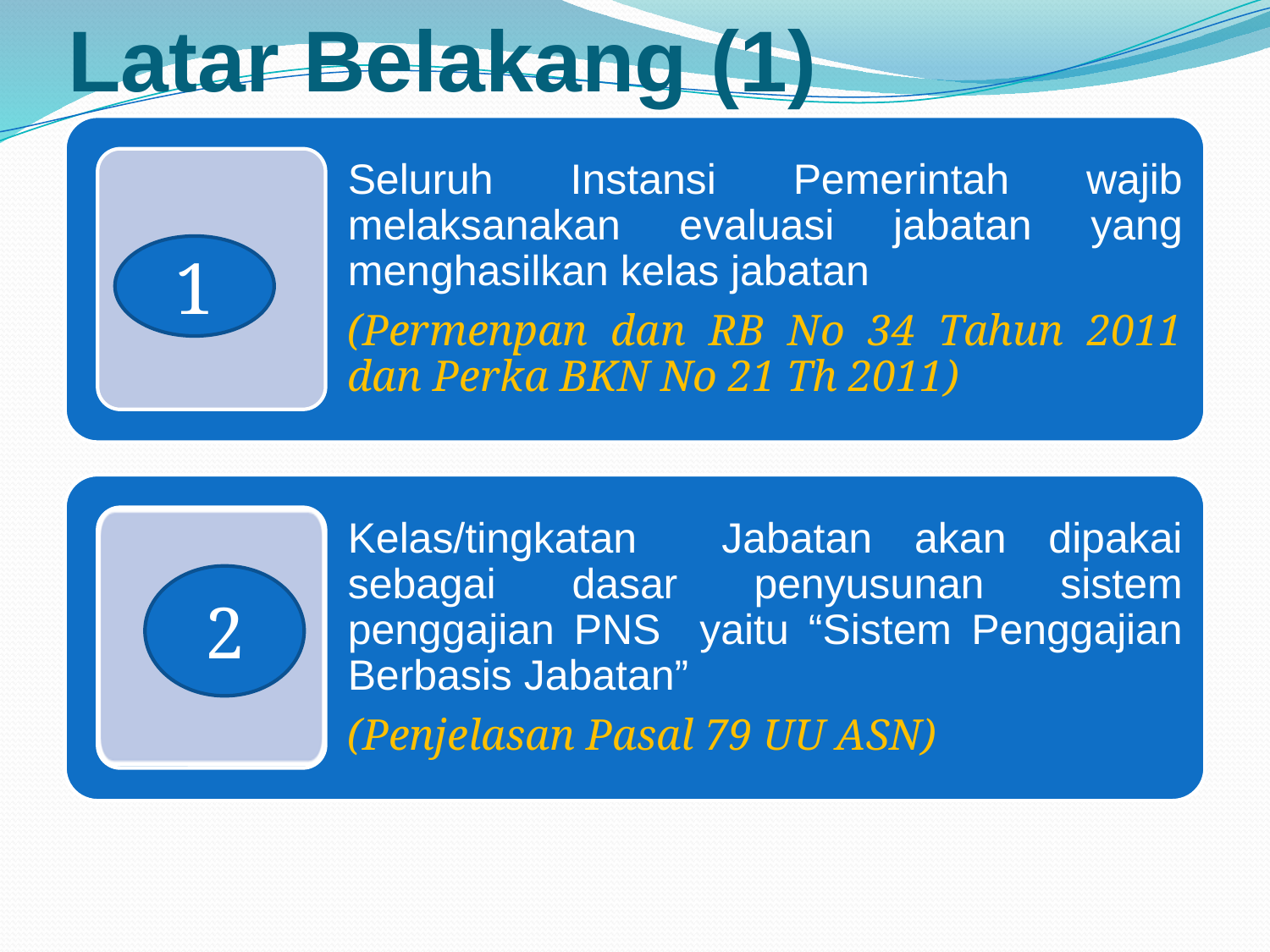

# Latar Belakang (1)
Seluruh Instansi Pemerintah wajib melaksanakan evaluasi jabatan yang menghasilkan kelas jabatan
(Permenpan dan RB No 34 Tahun 2011 dan Perka BKN No 21 Th 2011)
Kelas/tingkatan  Jabatan akan dipakai sebagai dasar penyusunan sistem penggajian PNS  yaitu “Sistem Penggajian Berbasis Jabatan”
(Penjelasan Pasal 79 UU ASN)
1
2